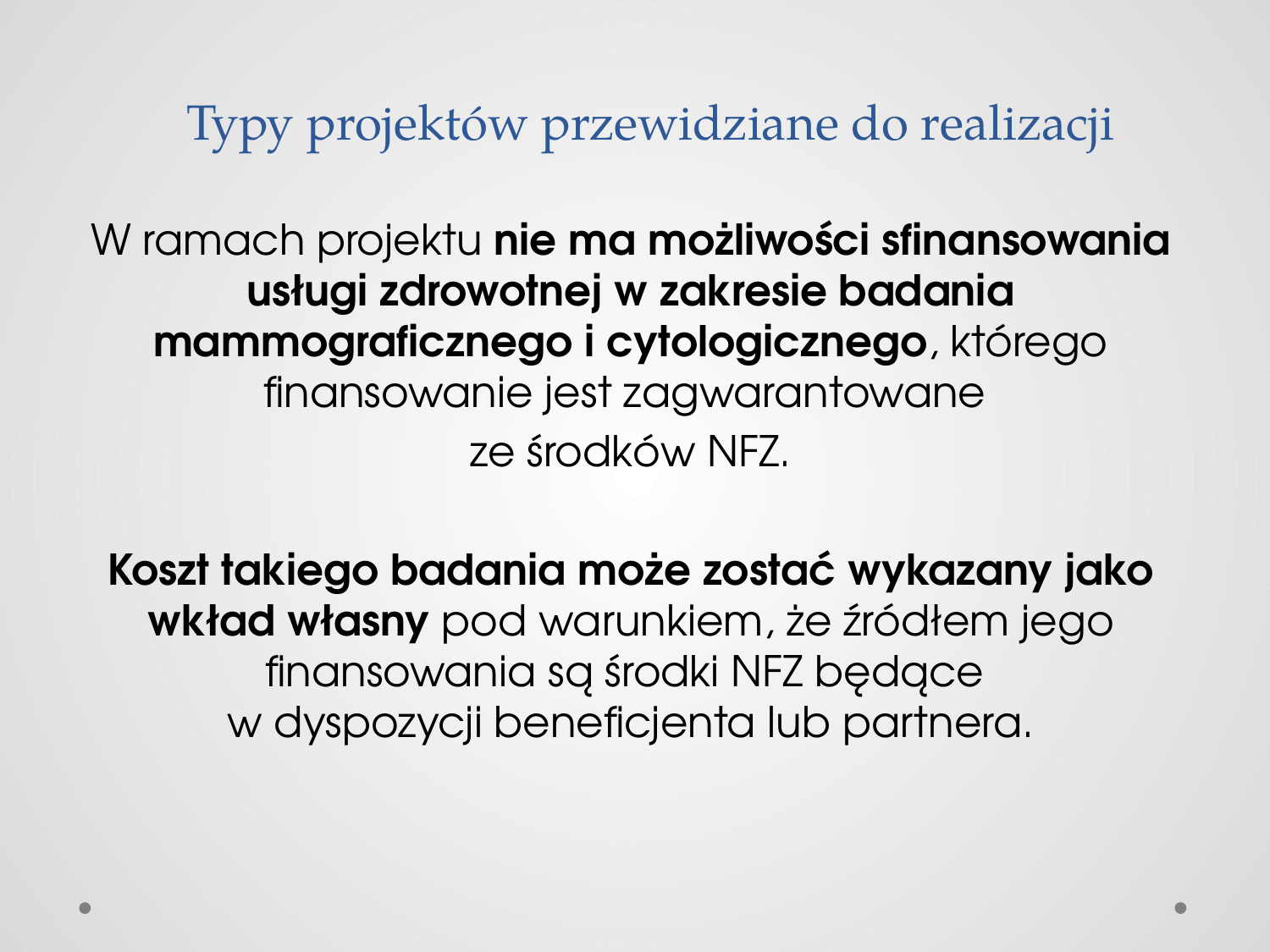

# Typy projektów przewidziane do realizacji
W ramach projektu nie ma możliwości sfinansowania usługi zdrowotnej w zakresie badania mammograficznego i cytologicznego, którego finansowanie jest zagwarantowane
ze środków NFZ.

Koszt takiego badania może zostać wykazany jako wkład własny pod warunkiem, że źródłem jego finansowania są środki NFZ będące
w dyspozycji beneficjenta lub partnera.